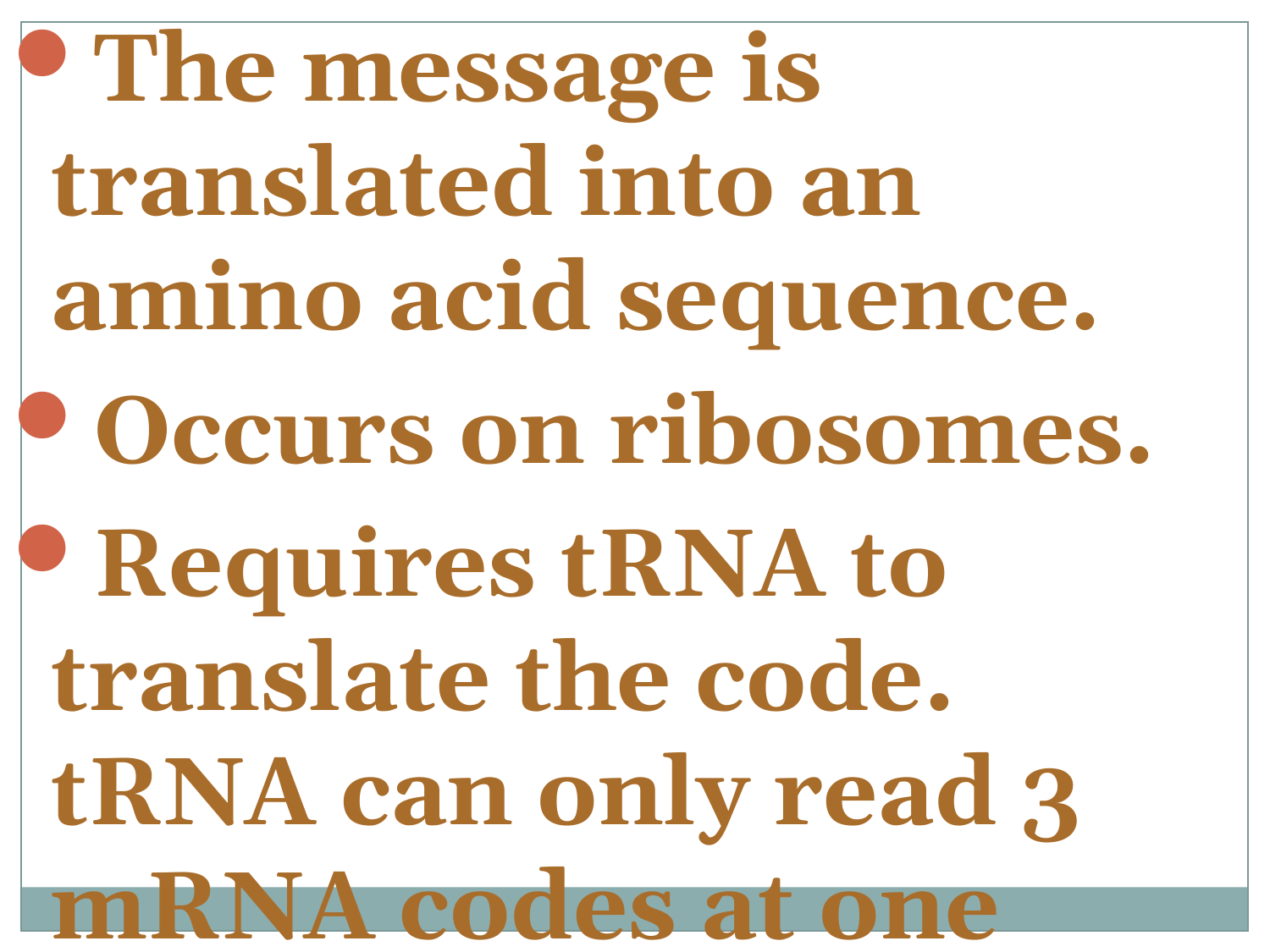

The message is translated into an amino acid sequence.
Occurs on ribosomes.
Requires tRNA to translate the code. tRNA can only read 3 mRNA codes at one time (codon).